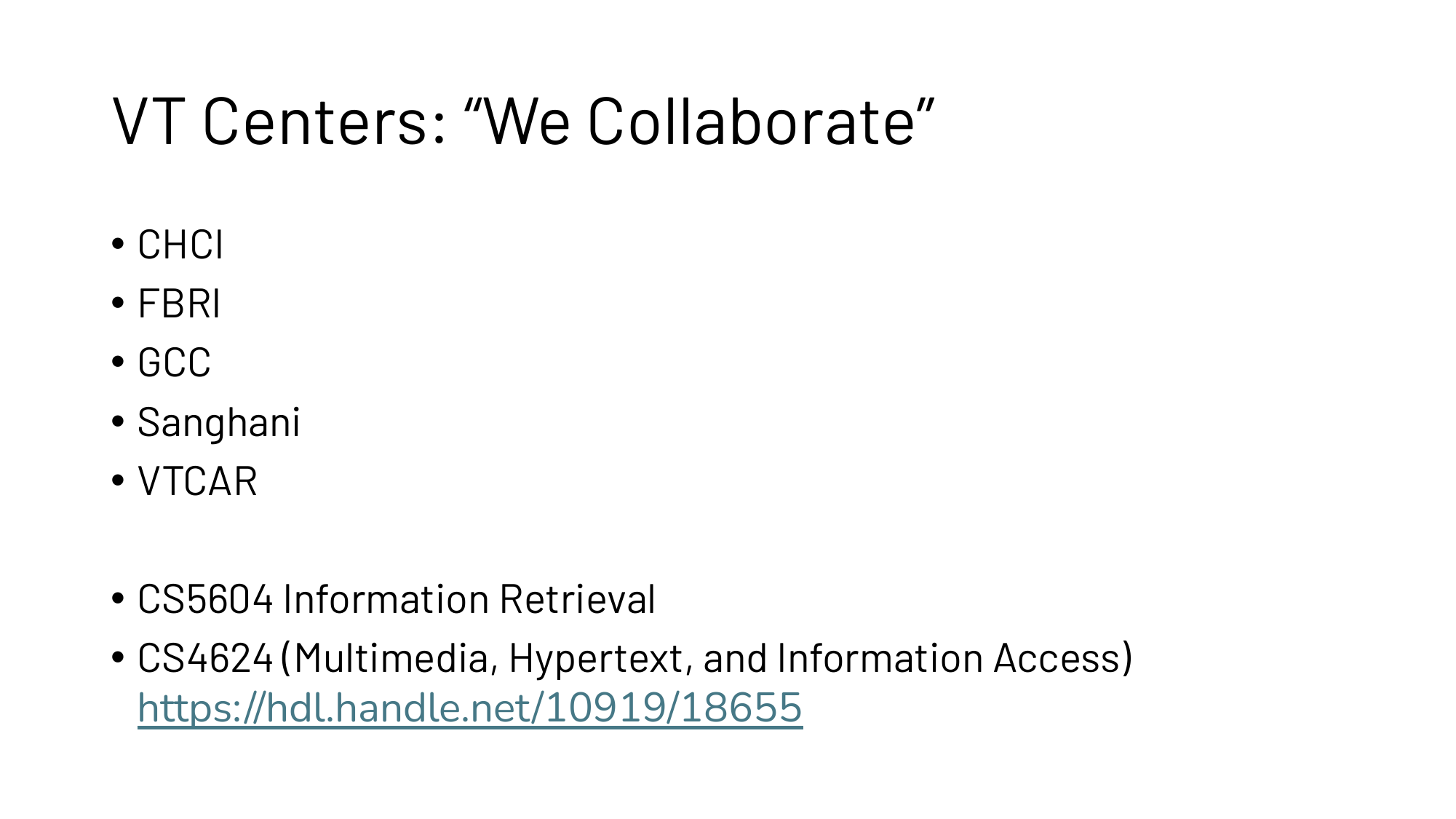

# VT Centers: “We Collaborate”
CHCI
FBRI
GCC
Sanghani
VTCAR

CS5604 Information Retrieval
CS4624 (Multimedia, Hypertext, and Information Access) https://hdl.handle.net/10919/18655